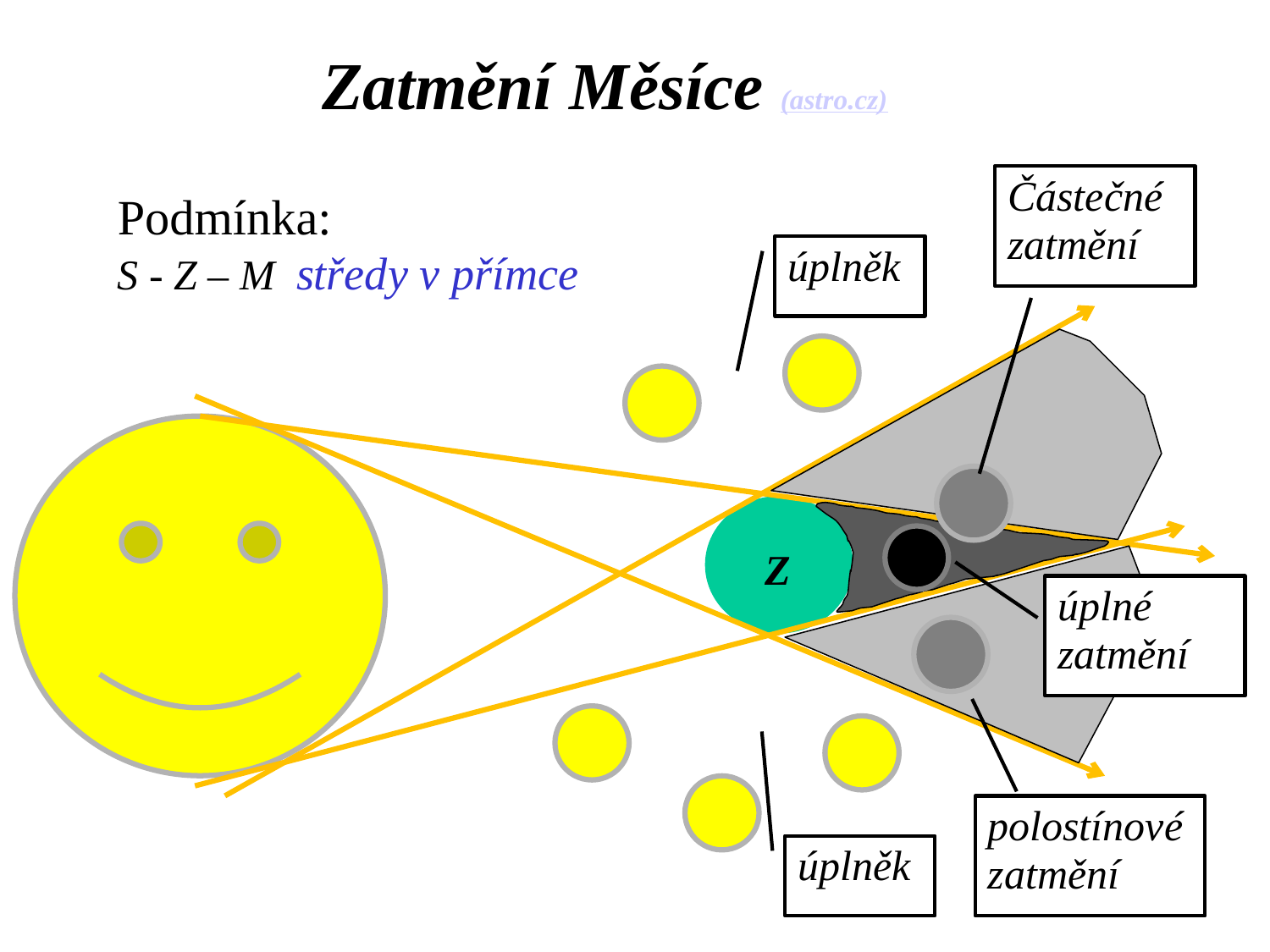

Zatmění Měsíce (astro.cz)
Podmínka:
S - Z – M  středy v přímce
Částečné zatmění
úplněk

 Z
B

úplné zatmění
A

polostínové zatmění
úplněk